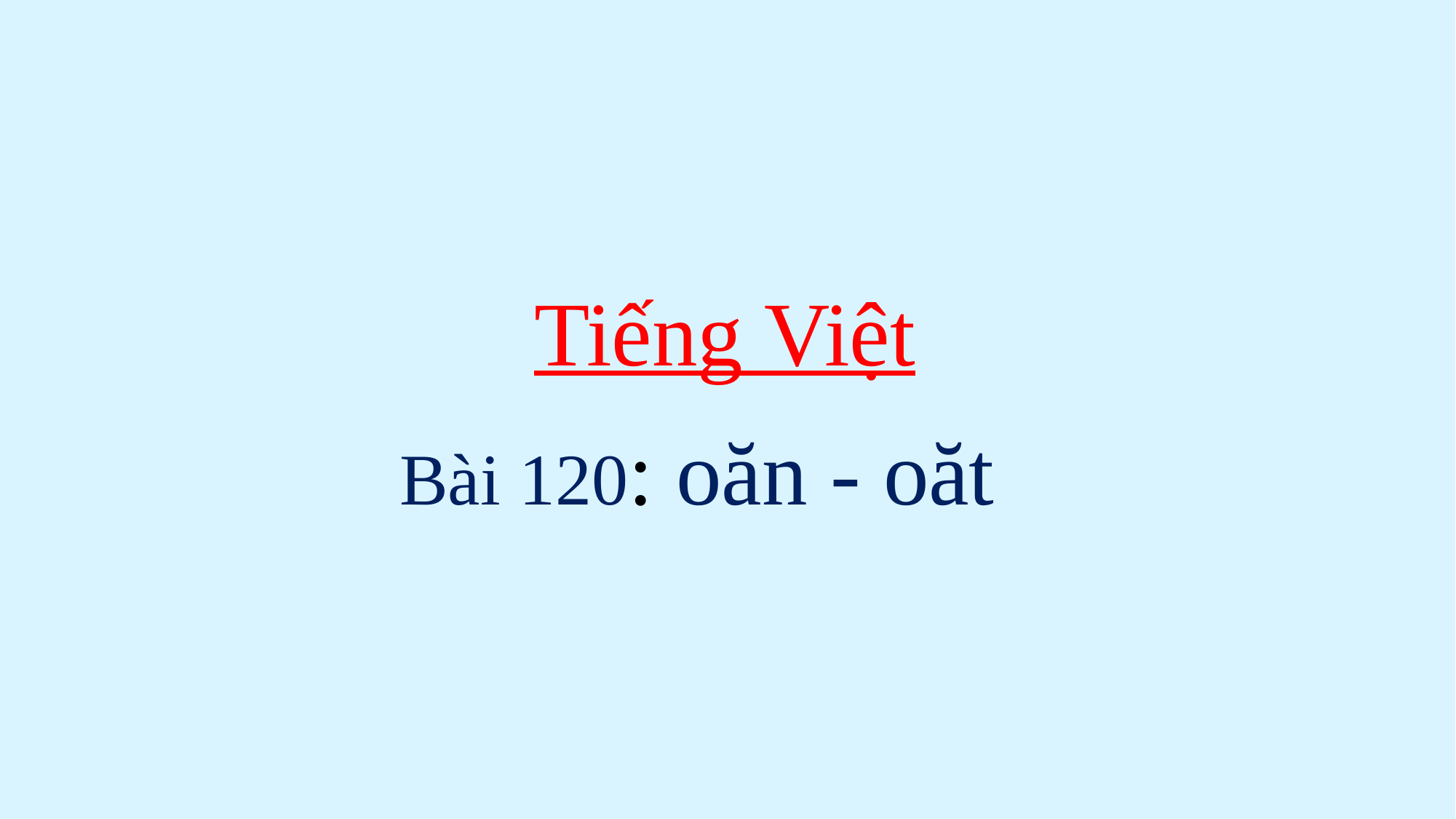

Tiếng Việt
Bài 120: oăn - oăt